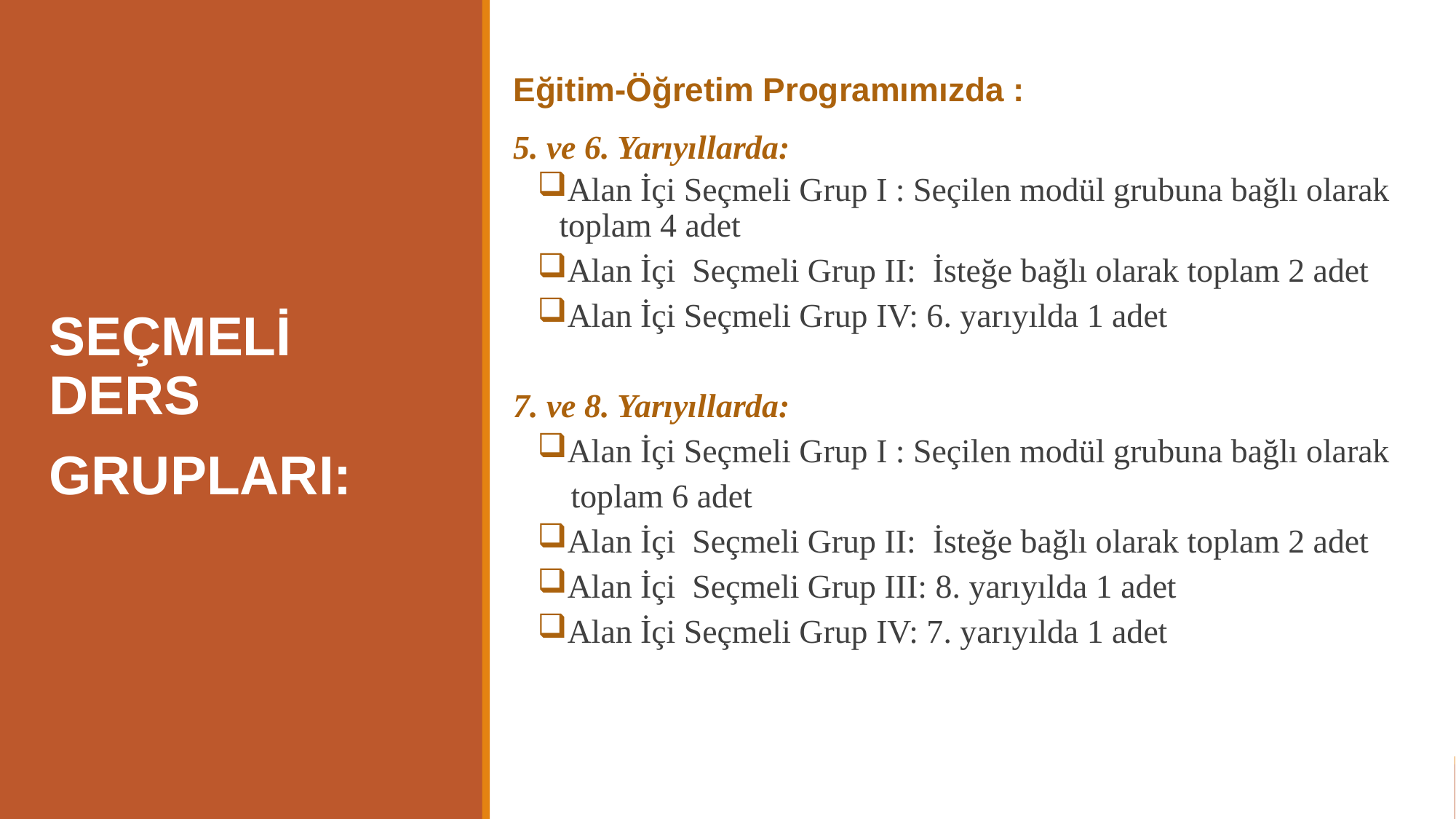

Eğitim-Öğretim Programımızda :
5. ve 6. Yarıyıllarda:
Alan İçi Seçmeli Grup I : Seçilen modül grubuna bağlı olarak toplam 4 adet
Alan İçi  Seçmeli Grup II:  İsteğe bağlı olarak toplam 2 adet
Alan İçi Seçmeli Grup IV: 6. yarıyılda 1 adet

7. ve 8. Yarıyıllarda:
Alan İçi Seçmeli Grup I : Seçilen modül grubuna bağlı olarak
    toplam 6 adet
Alan İçi  Seçmeli Grup II:  İsteğe bağlı olarak toplam 2 adet
Alan İçi  Seçmeli Grup III: 8. yarıyılda 1 adet
Alan İçi Seçmeli Grup IV: 7. yarıyılda 1 adet

SEÇMELİ DERS
GRUPLARI: